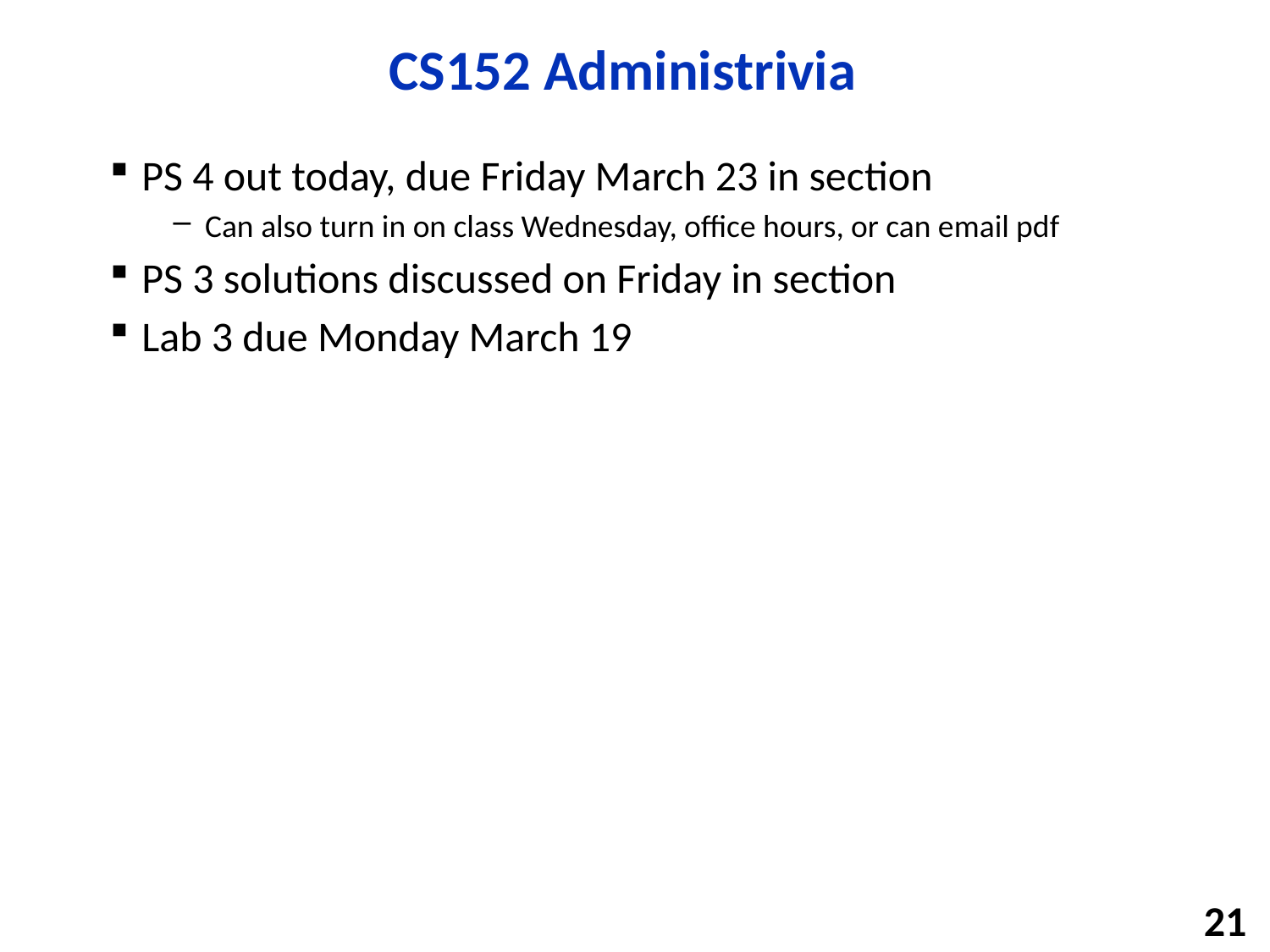

# CS152 Administrivia
PS 4 out today, due Friday March 23 in section
Can also turn in on class Wednesday, office hours, or can email pdf
PS 3 solutions discussed on Friday in section
Lab 3 due Monday March 19

21